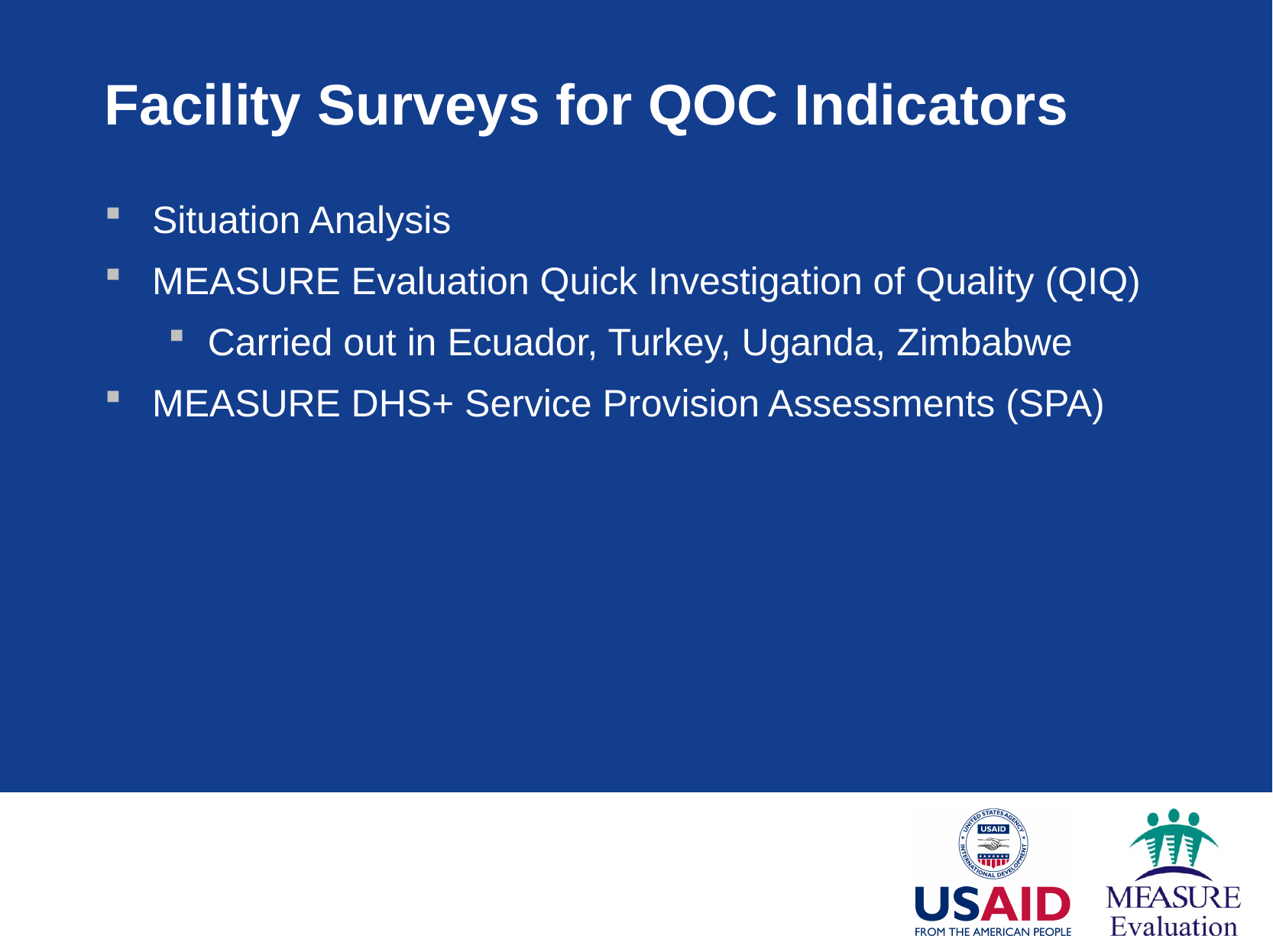

# Facility Surveys for QOC Indicators
Situation Analysis
MEASURE Evaluation Quick Investigation of Quality (QIQ)
Carried out in Ecuador, Turkey, Uganda, Zimbabwe
MEASURE DHS+ Service Provision Assessments (SPA)